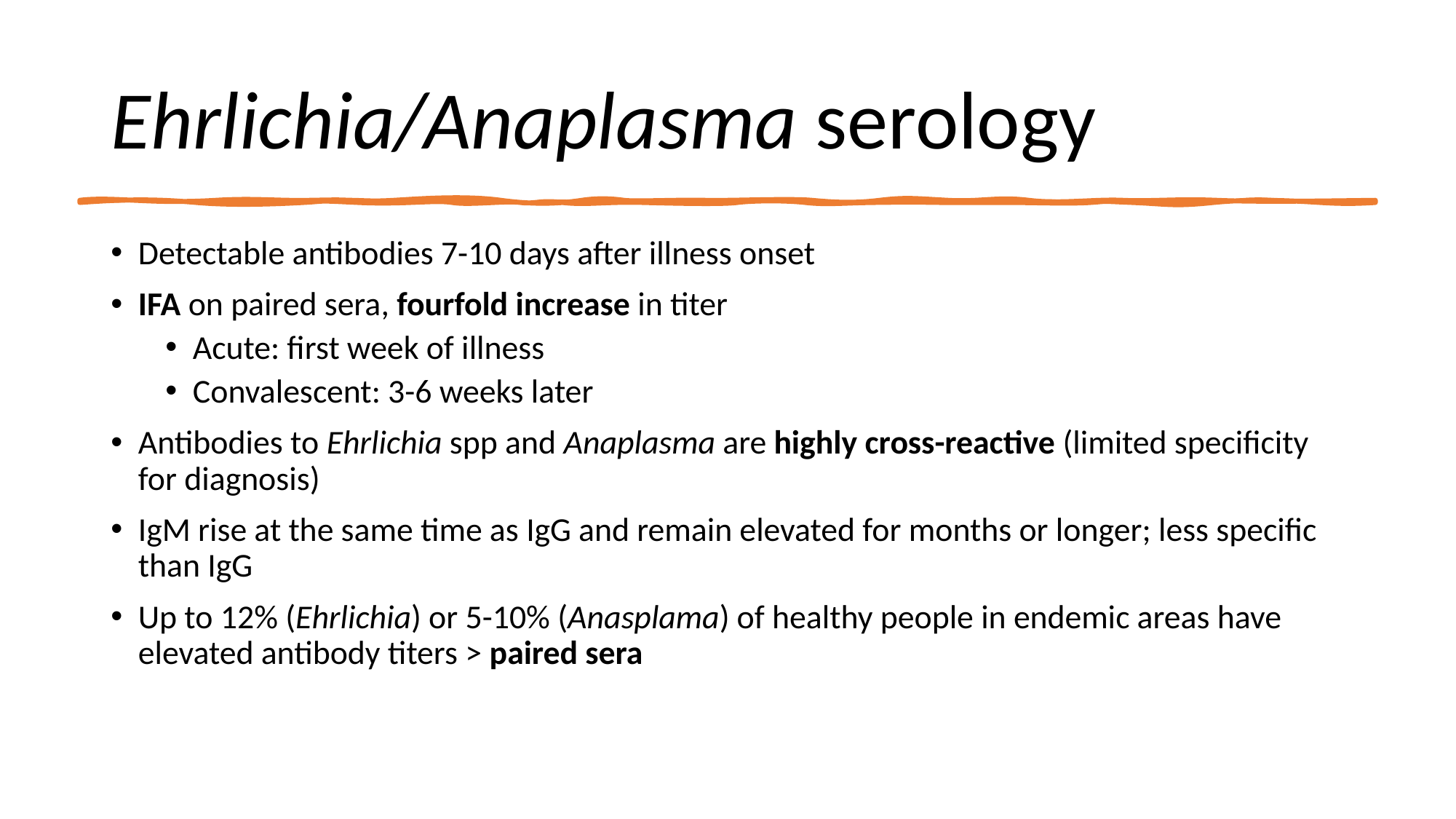

# Ehrlichia/Anaplasma serology

Detectable antibodies 7-10 days after illness onset
IFA on paired sera, fourfold increase in titer
Acute: first week of illness
Convalescent: 3-6 weeks later
Antibodies to Ehrlichia spp and Anaplasma are highly cross-reactive (limited specificity for diagnosis)
IgM rise at the same time as IgG and remain elevated for months or longer; less specific than IgG
Up to 12% (Ehrlichia) or 5-10% (Anasplama) of healthy people in endemic areas have elevated antibody titers > paired sera